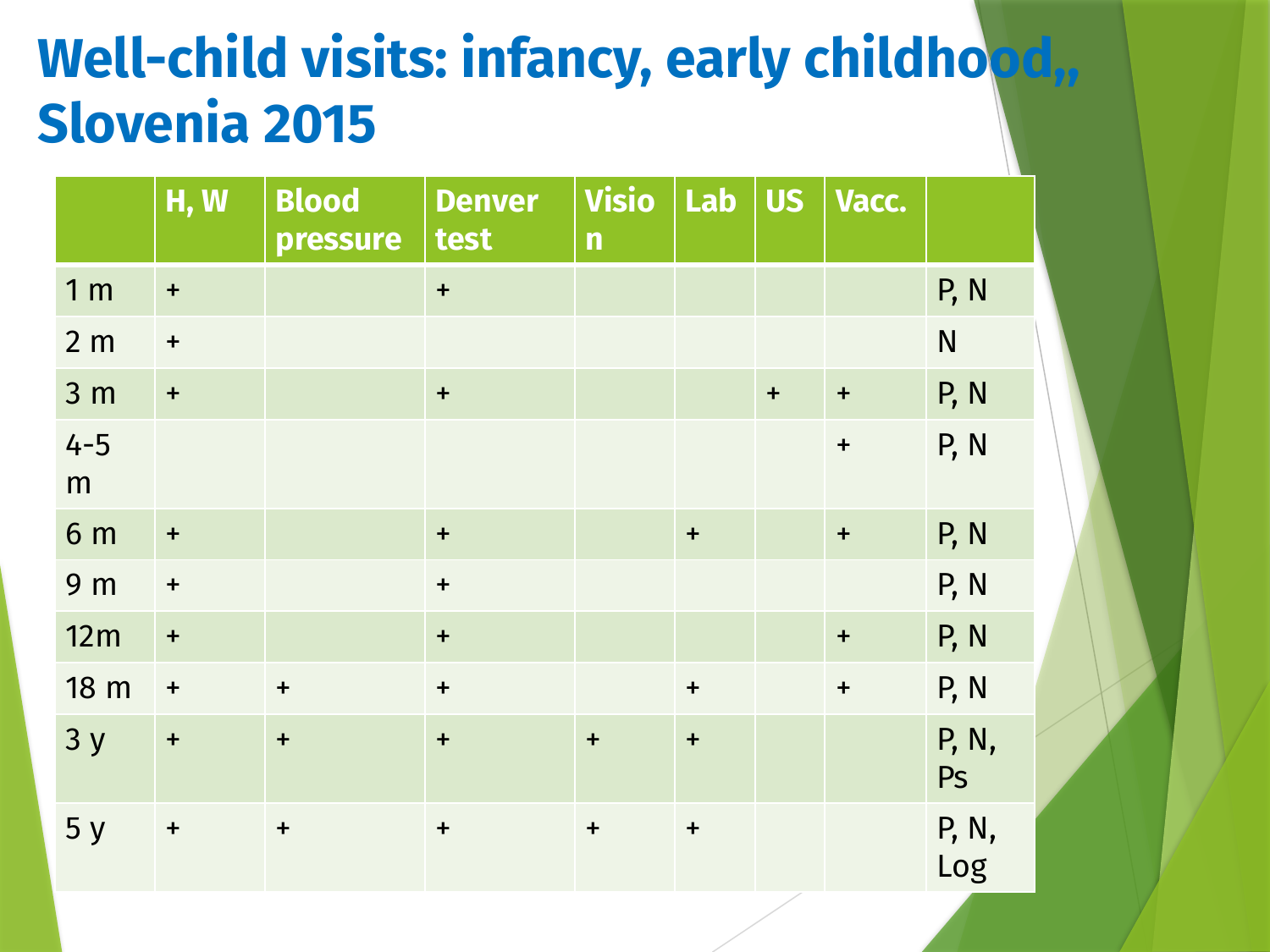

# Well-child visits: infancy, early childhood,, Slovenia 2015
|  | H, W | Blood pressure | Denver test | Vision | Lab | US | Vacc. |  |
| --- | --- | --- | --- | --- | --- | --- | --- | --- |
| 1 m | + |  | + |  |  |  |  | P, N |
| 2 m | + |  |  |  |  |  |  | N |
| 3 m | + |  | + |  |  | + | + | P, N |
| 4-5 m |  |  |  |  |  |  | + | P, N |
| 6 m | + |  | + |  | + |  | + | P, N |
| 9 m | + |  | + |  |  |  |  | P, N |
| 12m | + |  | + |  |  |  | + | P, N |
| 18 m | + | + | + |  | + |  | + | P, N |
| 3 y | + | + | + | + | + |  |  | P, N, Ps |
| 5 y | + | + | + | + | + |  |  | P, N, Log |